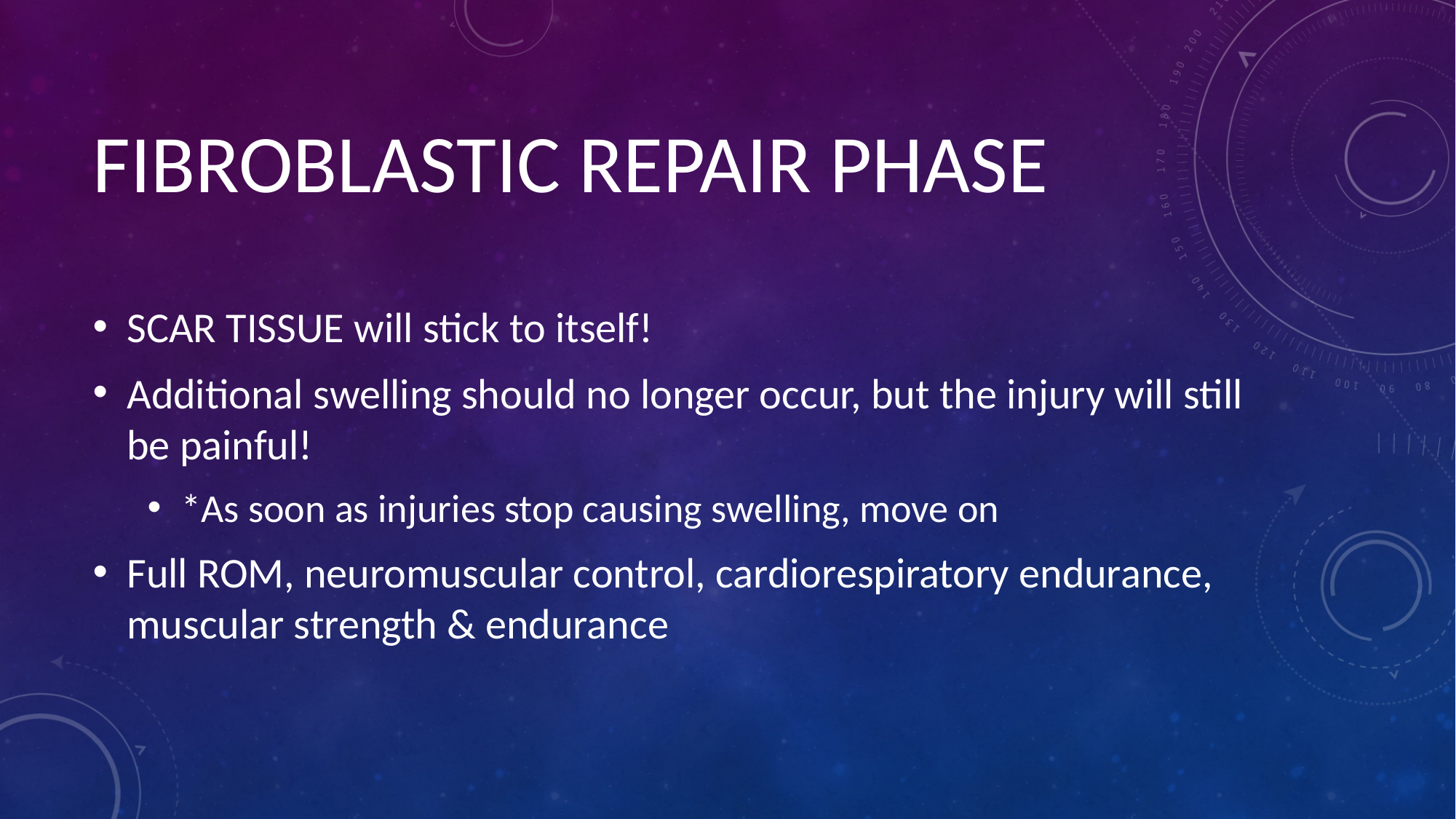

# Fibroblastic Repair Phase
SCAR TISSUE will stick to itself!
Additional swelling should no longer occur, but the injury will still be painful!
*As soon as injuries stop causing swelling, move on
Full ROM, neuromuscular control, cardiorespiratory endurance, muscular strength & endurance